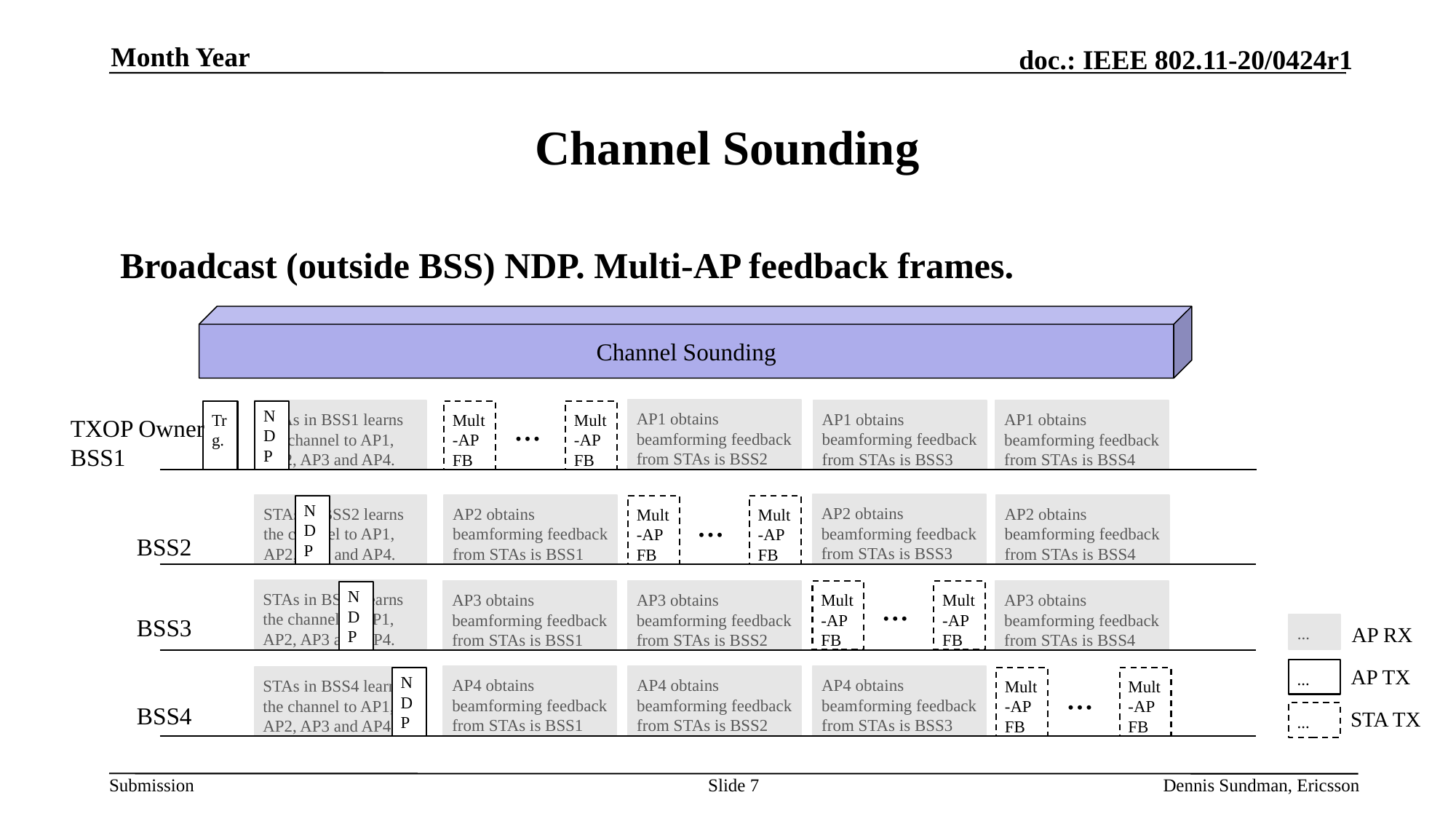

Month Year
# Channel Sounding
Broadcast (outside BSS) NDP. Multi-AP feedback frames.
Channel Sounding
...
AP1 obtains beamforming feedback from STAs is BSS2
AP1 obtains beamforming feedback from STAs is BSS3
AP1 obtains beamforming feedback from STAs is BSS4
STAs in BSS1 learns the channel to AP1, AP2, AP3 and AP4.
Mult-AP FB
Trg.
NDP
Mult-AP FB
TXOP Owner BSS1
AP2 obtains beamforming feedback from STAs is BSS3
STAs in BSS2 learns the channel to AP1, AP2, AP3 and AP4.
AP2 obtains beamforming feedback from STAs is BSS1
...
AP2 obtains beamforming feedback from STAs is BSS4
NDP
Mult-AP FB
Mult-AP FB
BSS2
...
STAs in BSS3 learns the channel to AP1, AP2, AP3 and AP4.
AP3 obtains beamforming feedback from STAs is BSS1
AP3 obtains beamforming feedback from STAs is BSS2
AP3 obtains beamforming feedback from STAs is BSS4
Mult-AP FB
Mult-AP FB
NDP
BSS3
...
AP RX
AP TX
...
AP4 obtains beamforming feedback from STAs is BSS1
AP4 obtains beamforming feedback from STAs is BSS3
AP4 obtains beamforming feedback from STAs is BSS2
STAs in BSS4 learns the channel to AP1, AP2, AP3 and AP4.
Mult-AP FB
Mult-AP FB
NDP
...
BSS4
STA TX
...
Slide 7
Dennis Sundman, Ericsson